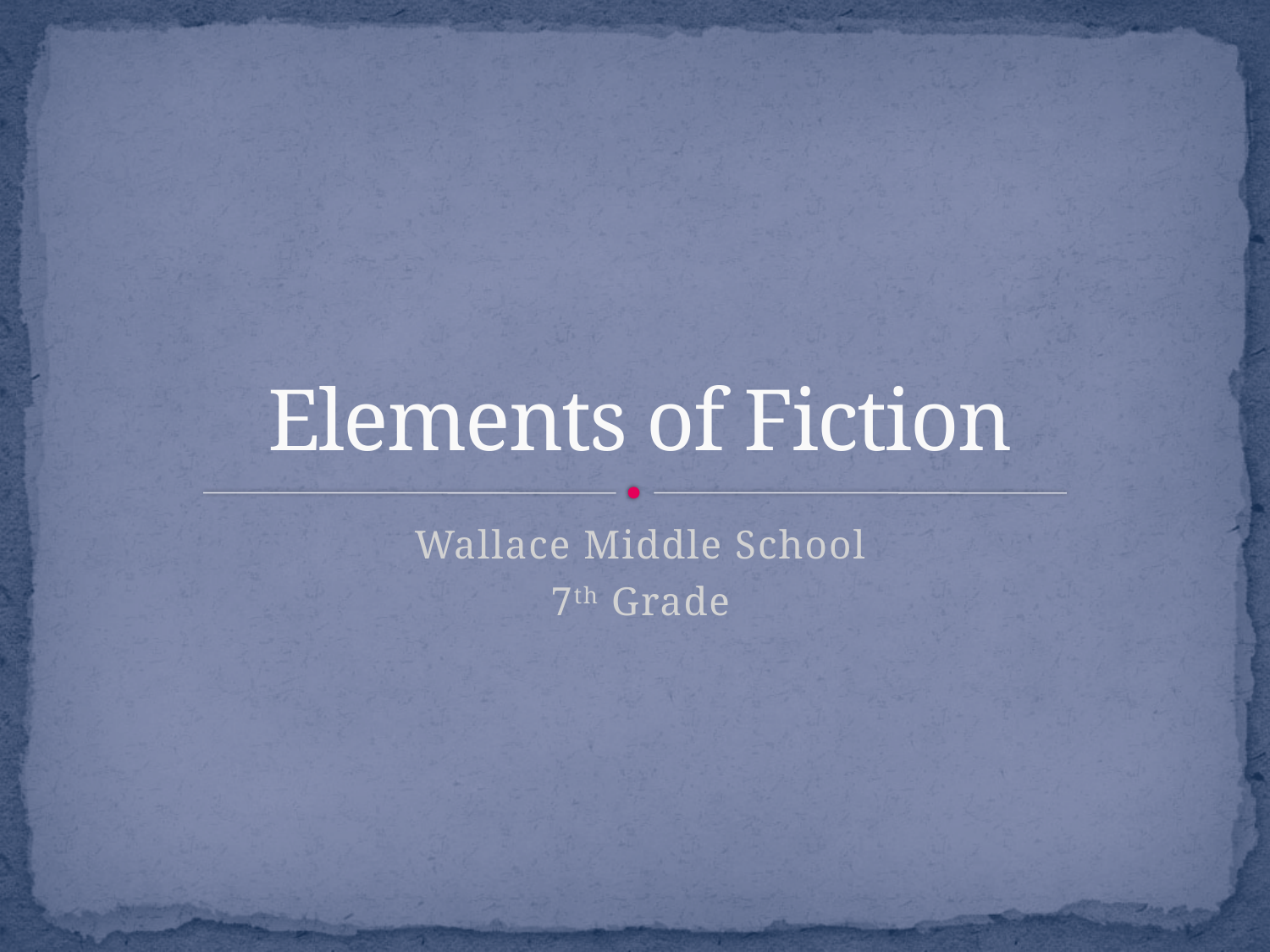

# Elements of Fiction
Wallace Middle School
7th Grade